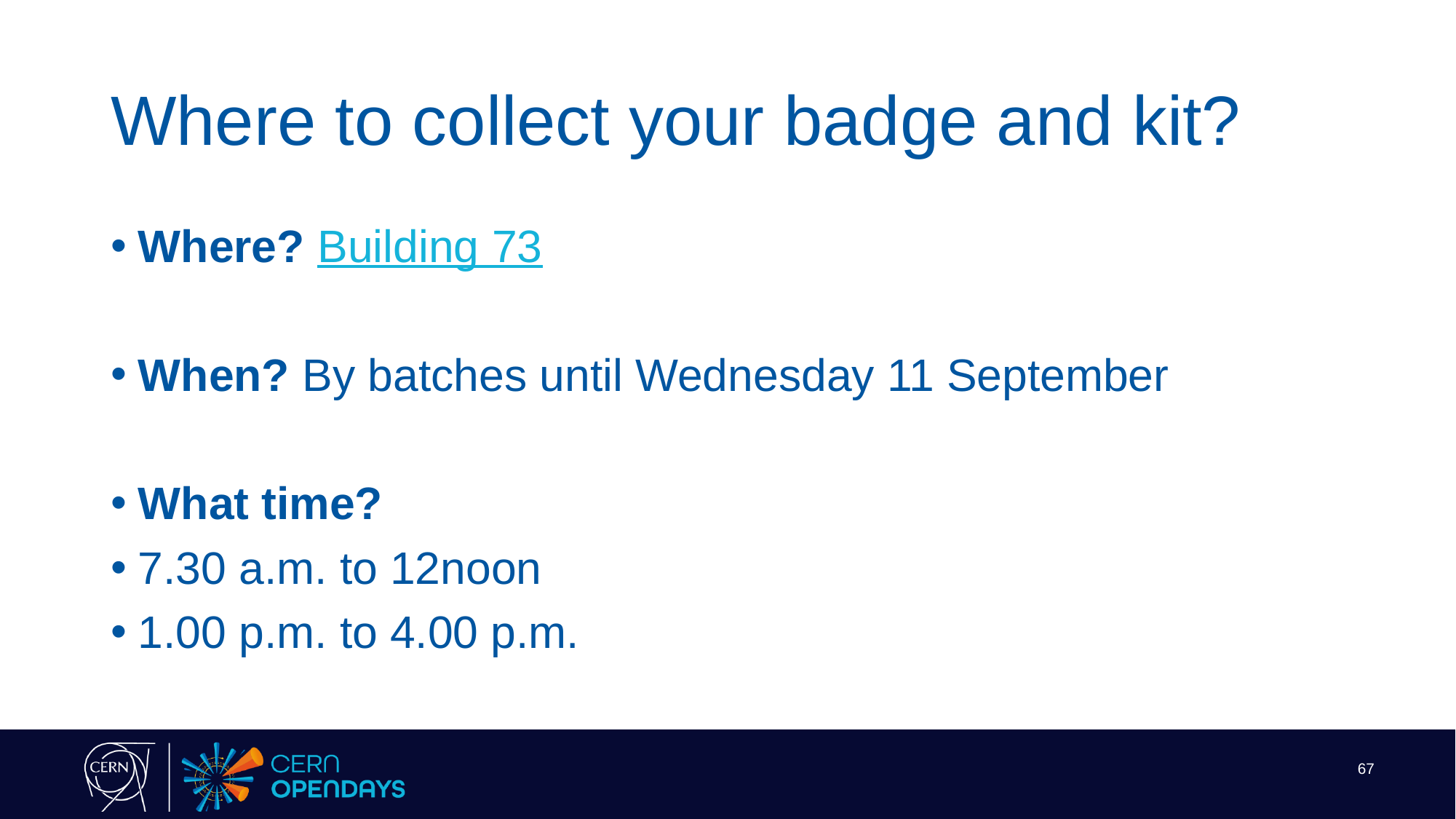

# Where to collect your badge and kit?
Where? Building 73

When? By batches until Wednesday 11 September

What time?
7.30 a.m. to 12noon
1.00 p.m. to 4.00 p.m.

67